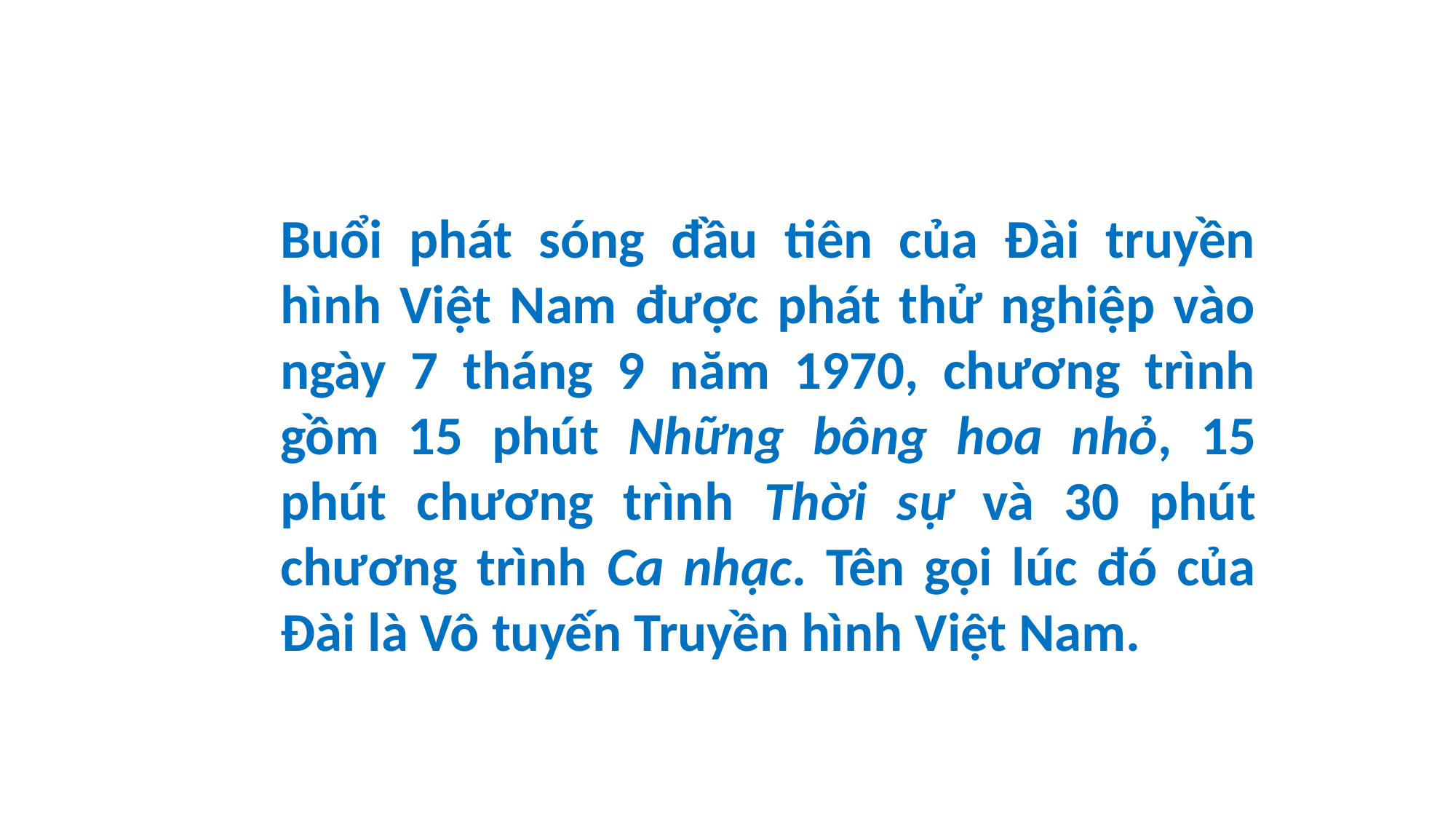

Buổi phát sóng đầu tiên của Đài truyền hình Việt Nam được phát thử nghiệp vào ngày 7 tháng 9 năm 1970, chương trình gồm 15 phút Những bông hoa nhỏ, 15 phút chương trình Thời sự và 30 phút chương trình Ca nhạc. Tên gọi lúc đó của Đài là Vô tuyến Truyền hình Việt Nam.